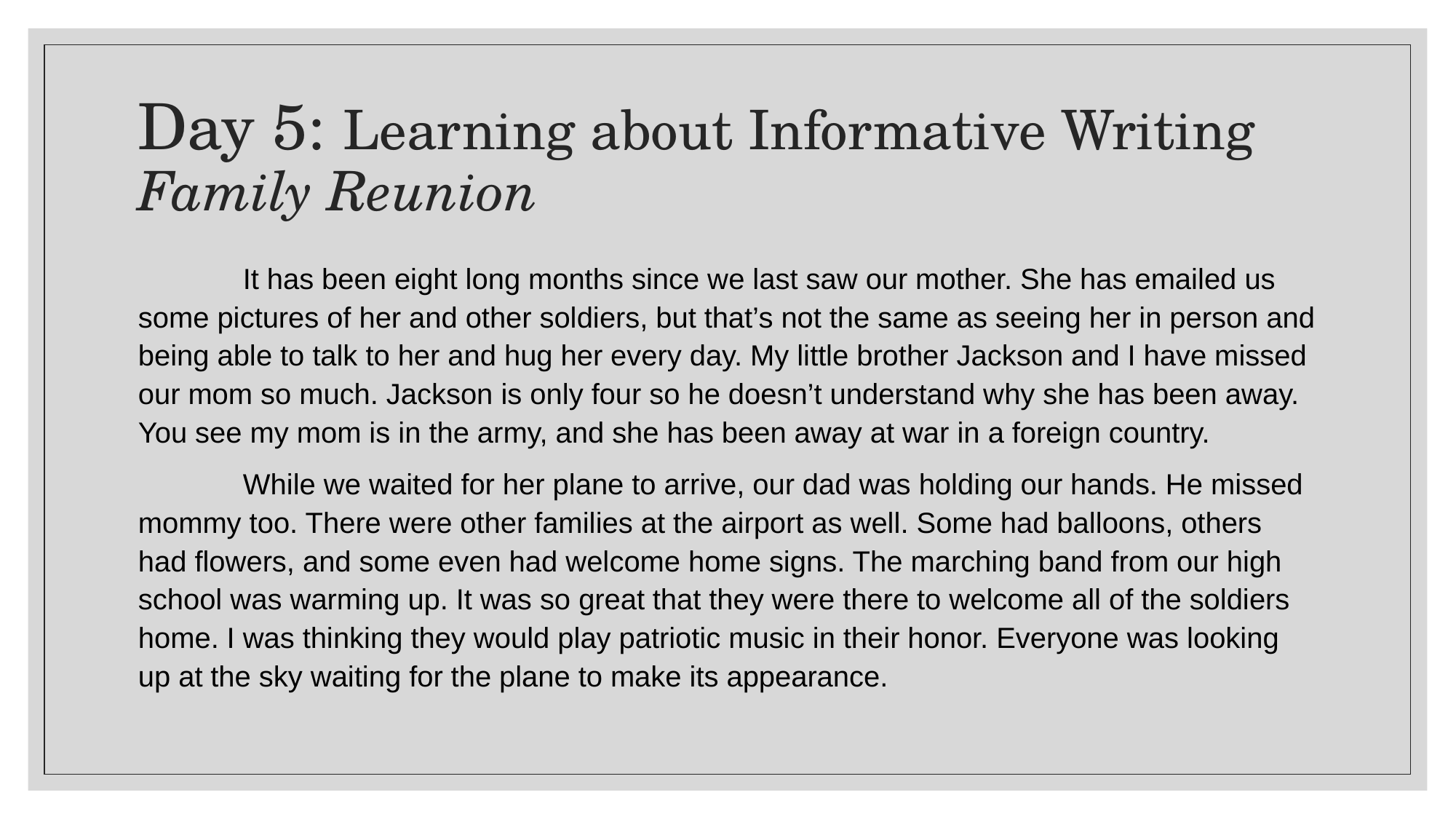

# Day 5: Learning about Informative Writing Family Reunion
	It has been eight long months since we last saw our mother. She has emailed us some pictures of her and other soldiers, but that’s not the same as seeing her in person and being able to talk to her and hug her every day. My little brother Jackson and I have missed our mom so much. Jackson is only four so he doesn’t understand why she has been away. You see my mom is in the army, and she has been away at war in a foreign country.
	While we waited for her plane to arrive, our dad was holding our hands. He missed mommy too. There were other families at the airport as well. Some had balloons, others had flowers, and some even had welcome home signs. The marching band from our high school was warming up. It was so great that they were there to welcome all of the soldiers home. I was thinking they would play patriotic music in their honor. Everyone was looking up at the sky waiting for the plane to make its appearance.